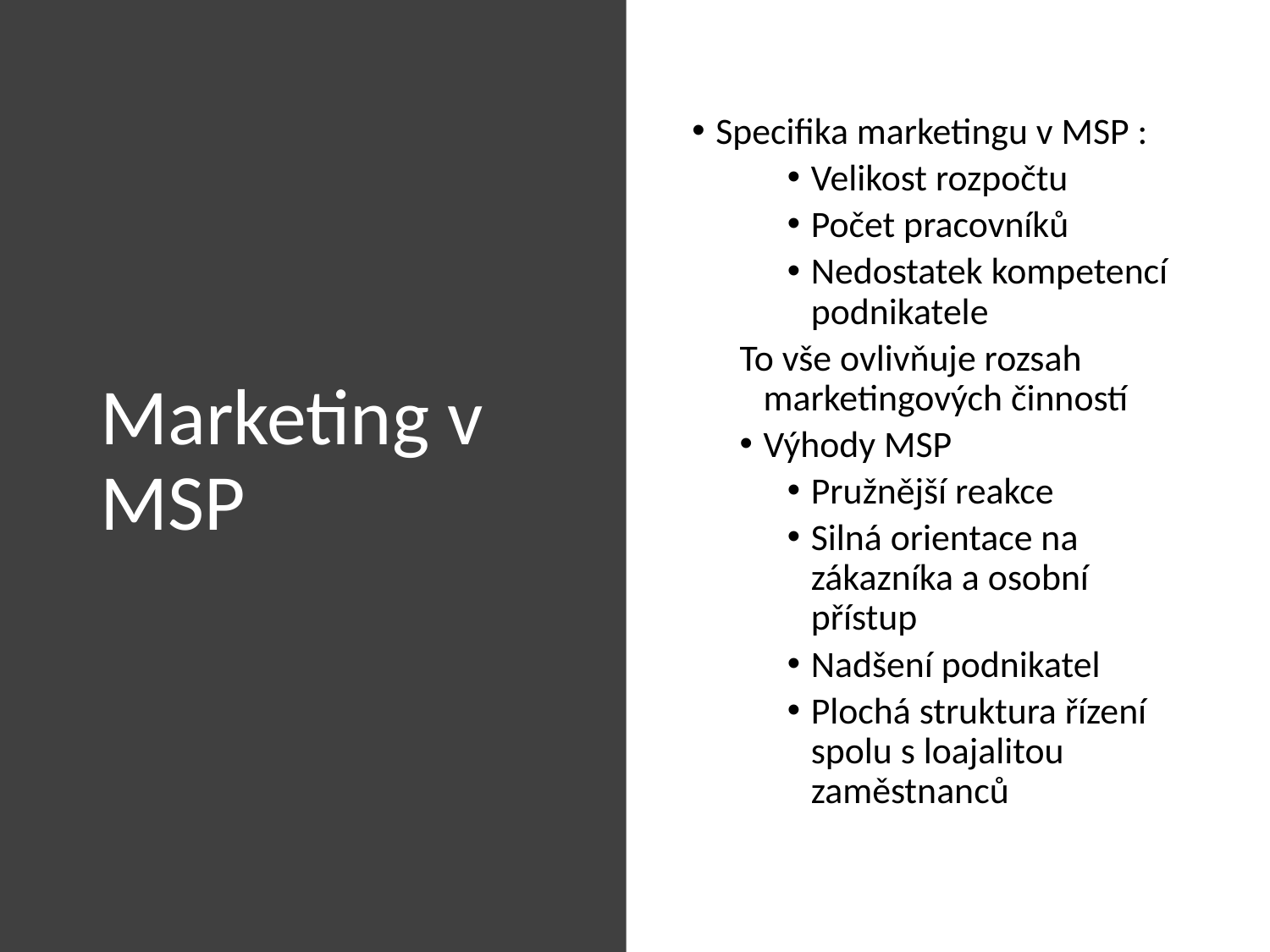

# Marketing v MSP
Specifika marketingu v MSP :
Velikost rozpočtu
Počet pracovníků
Nedostatek kompetencí podnikatele
To vše ovlivňuje rozsah marketingových činností
Výhody MSP
Pružnější reakce
Silná orientace na zákazníka a osobní přístup
Nadšení podnikatel
Plochá struktura řízení spolu s loajalitou zaměstnanců